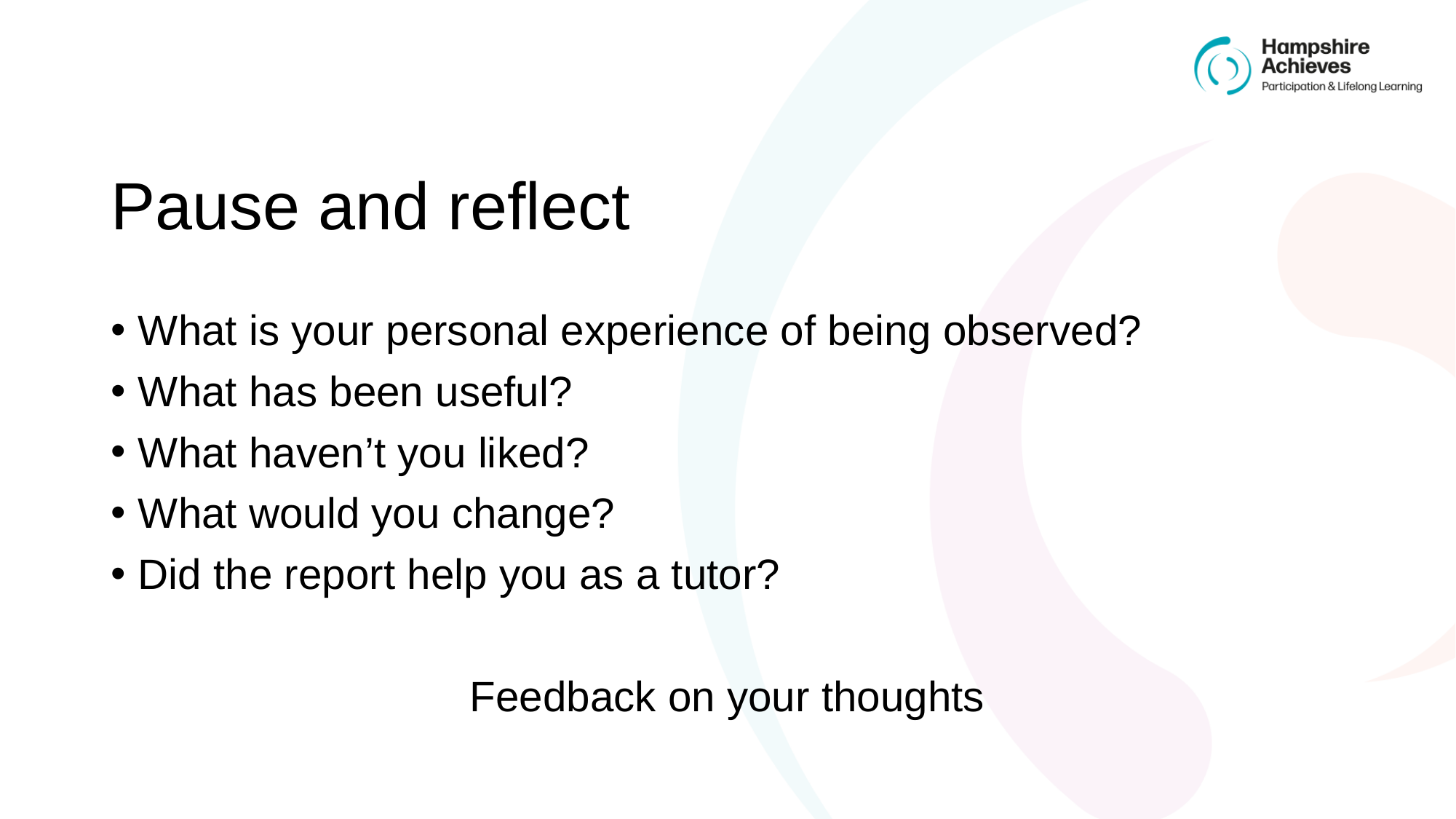

# Pause and reflect
What is your personal experience of being observed?
What has been useful?
What haven’t you liked?
What would you change?
Did the report help you as a tutor?

Feedback on your thoughts